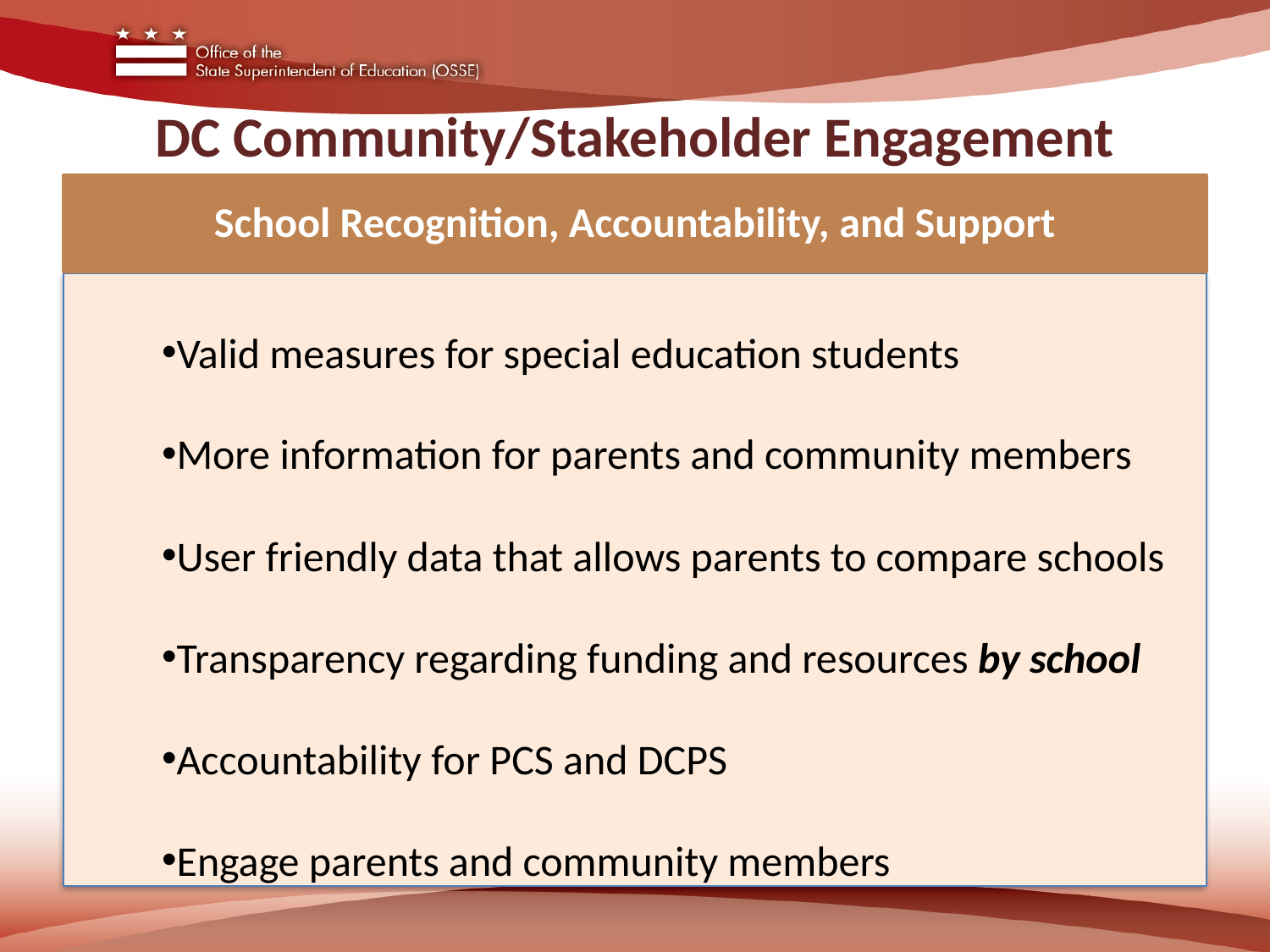

# DC Community/Stakeholder Engagement

School Recognition, Accountability, and Support
Valid measures for special education students
More information for parents and community members
User friendly data that allows parents to compare schools
Transparency regarding funding and resources by school
Accountability for PCS and DCPS
Engage parents and community members